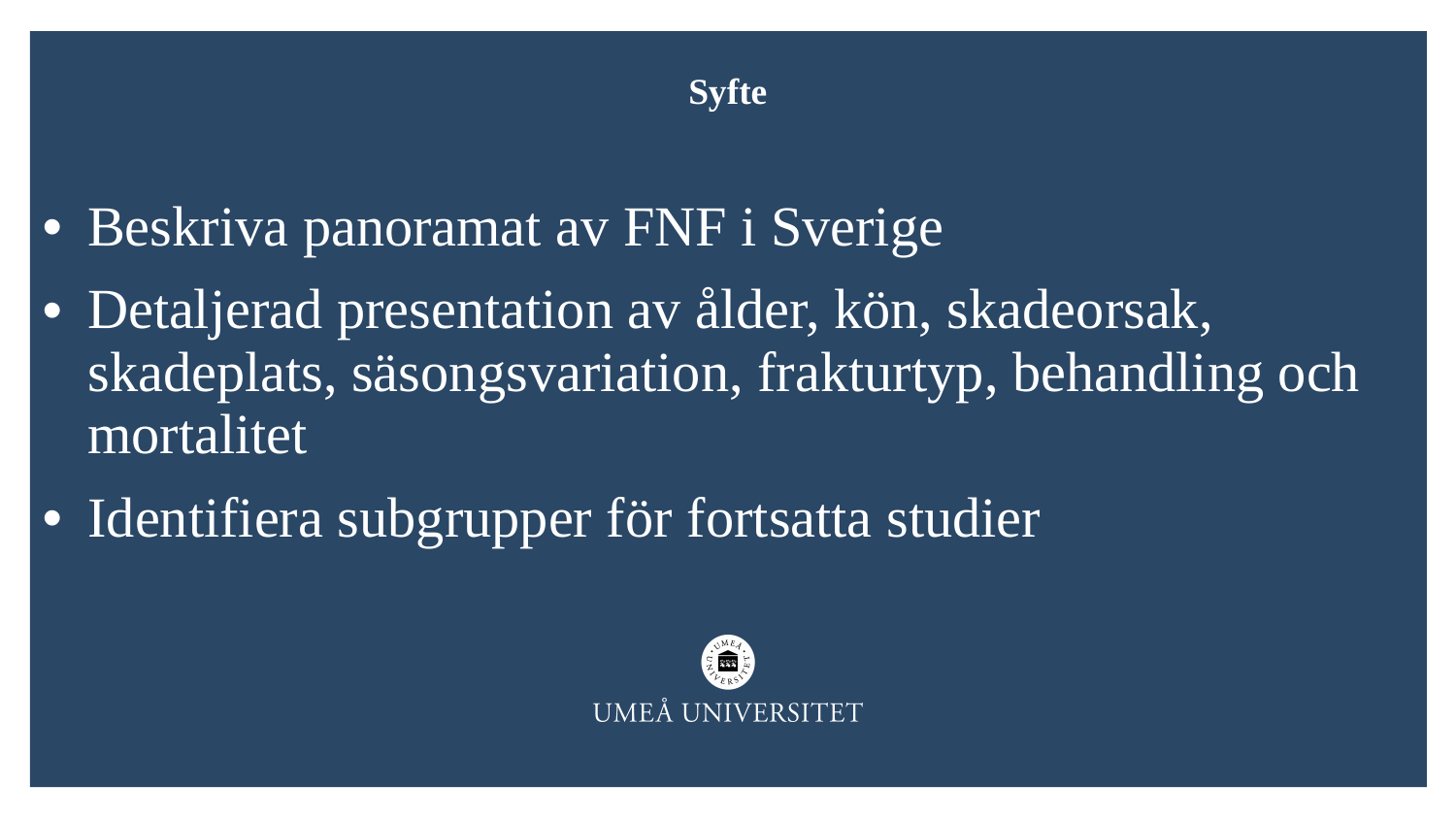

Syfte
Beskriva panoramat av FNF i Sverige
Detaljerad presentation av ålder, kön, skadeorsak, skadeplats, säsongsvariation, frakturtyp, behandling och mortalitet
Identifiera subgrupper för fortsatta studier